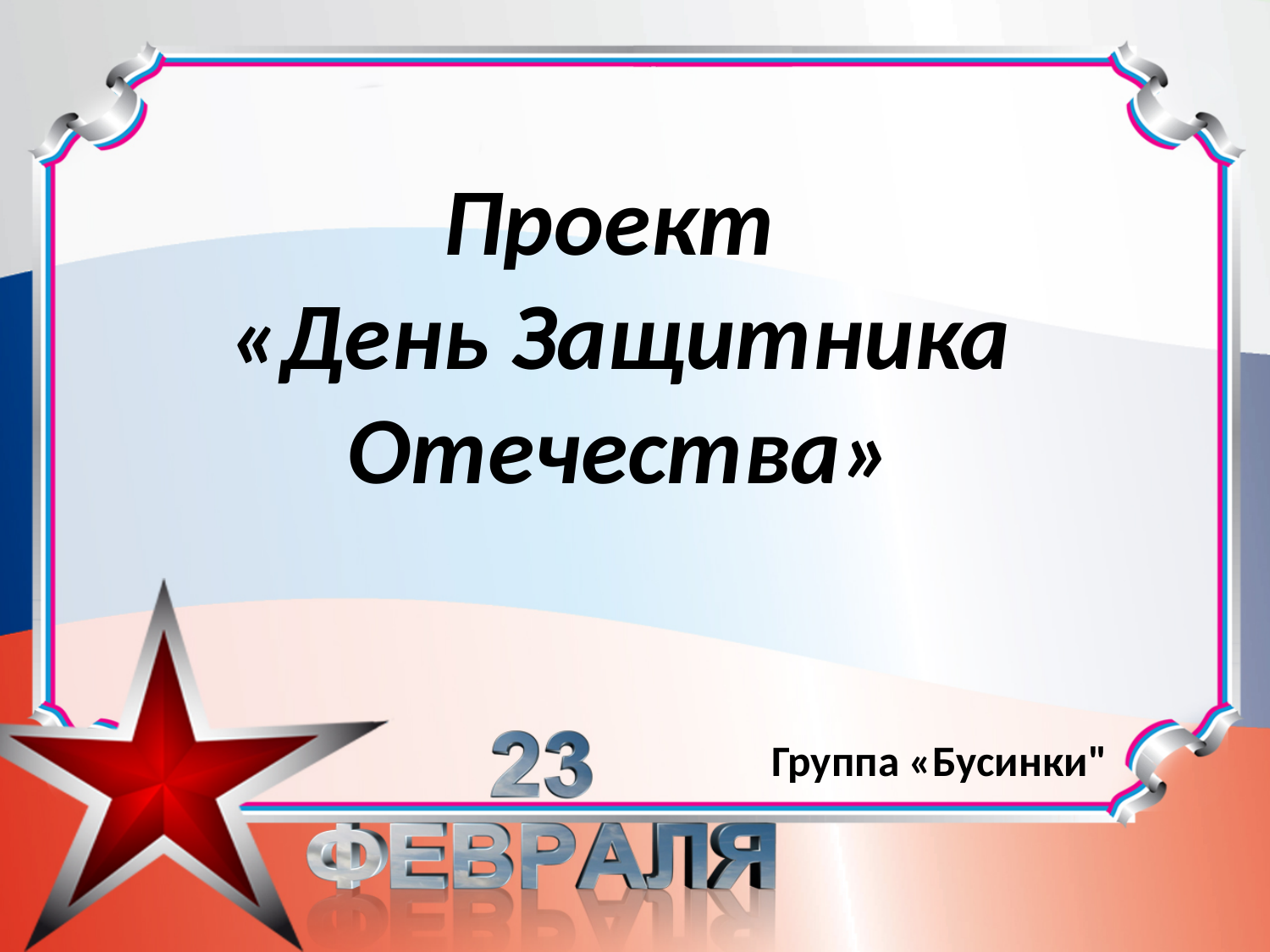

# Проект «День Защитника Отечества»

Группа «Бусинки"